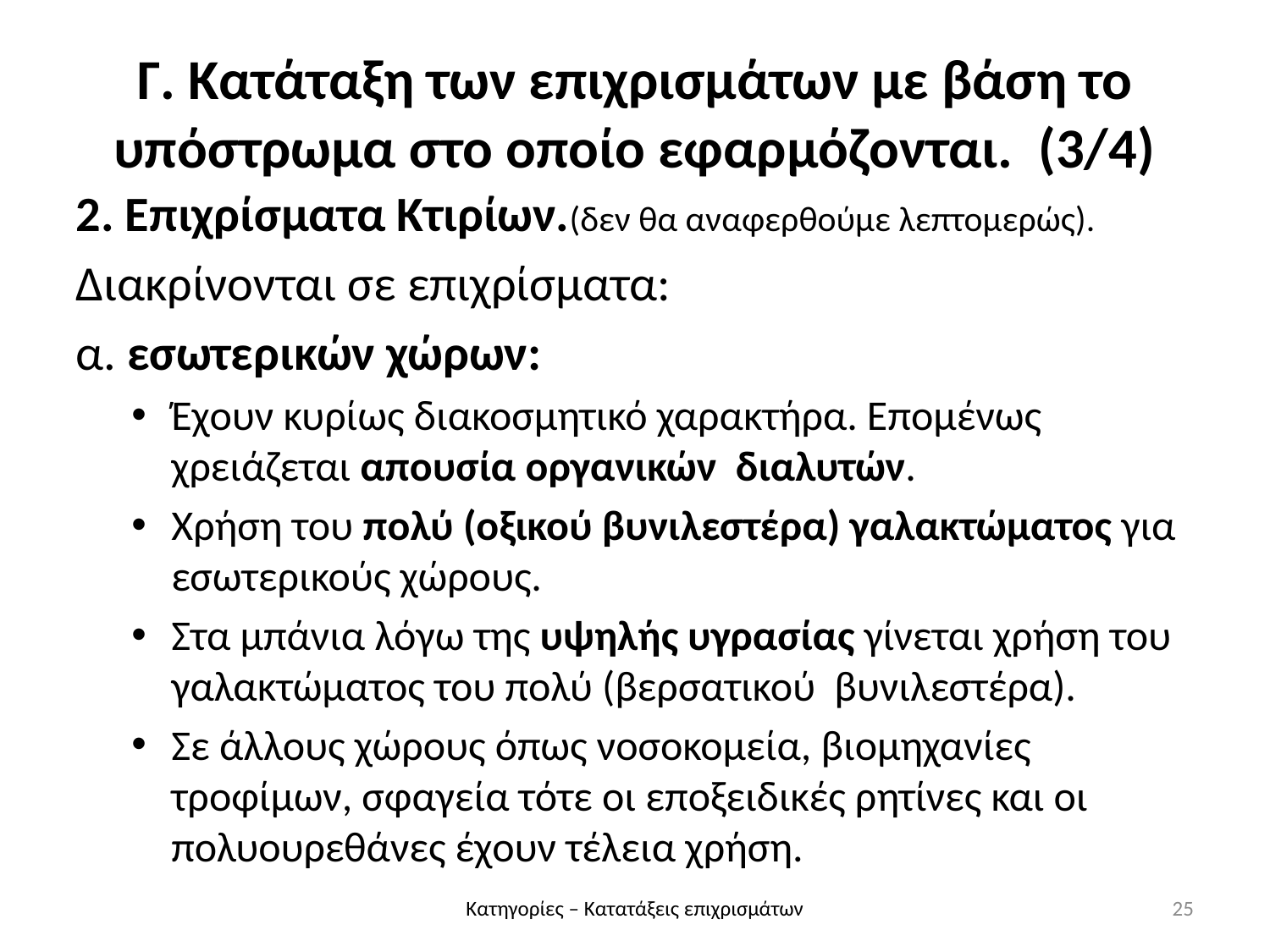

Γ. Κατάταξη των επιχρισμάτων με βάση το υπόστρωμα στο οποίο εφαρμόζονται.  (3/4)
2. Επιχρίσματα Κτιρίων.(δεν θα αναφερθούμε λεπτομερώς).
Διακρίνονται σε επιχρίσματα:
α. εσωτερικών χώρων:
Έχουν κυρίως διακοσμητικό χαρακτήρα. Επομένως χρειάζεται απουσία οργανικών  διαλυτών.
Χρήση του πολύ (οξικού βυνιλεστέρα) γαλακτώματος για εσωτερικούς χώρους.
Στα μπάνια λόγω της υψηλής υγρασίας γίνεται χρήση του γαλακτώματος του πολύ (βερσατικού  βυνιλεστέρα).
Σε άλλους χώρους όπως νοσοκομεία, βιομηχανίες τροφίμων, σφαγεία τότε οι εποξειδικές ρητίνες και οι πολυουρεθάνες έχουν τέλεια χρήση.

Κατηγορίες – Κατατάξεις επιχρισμάτων
25